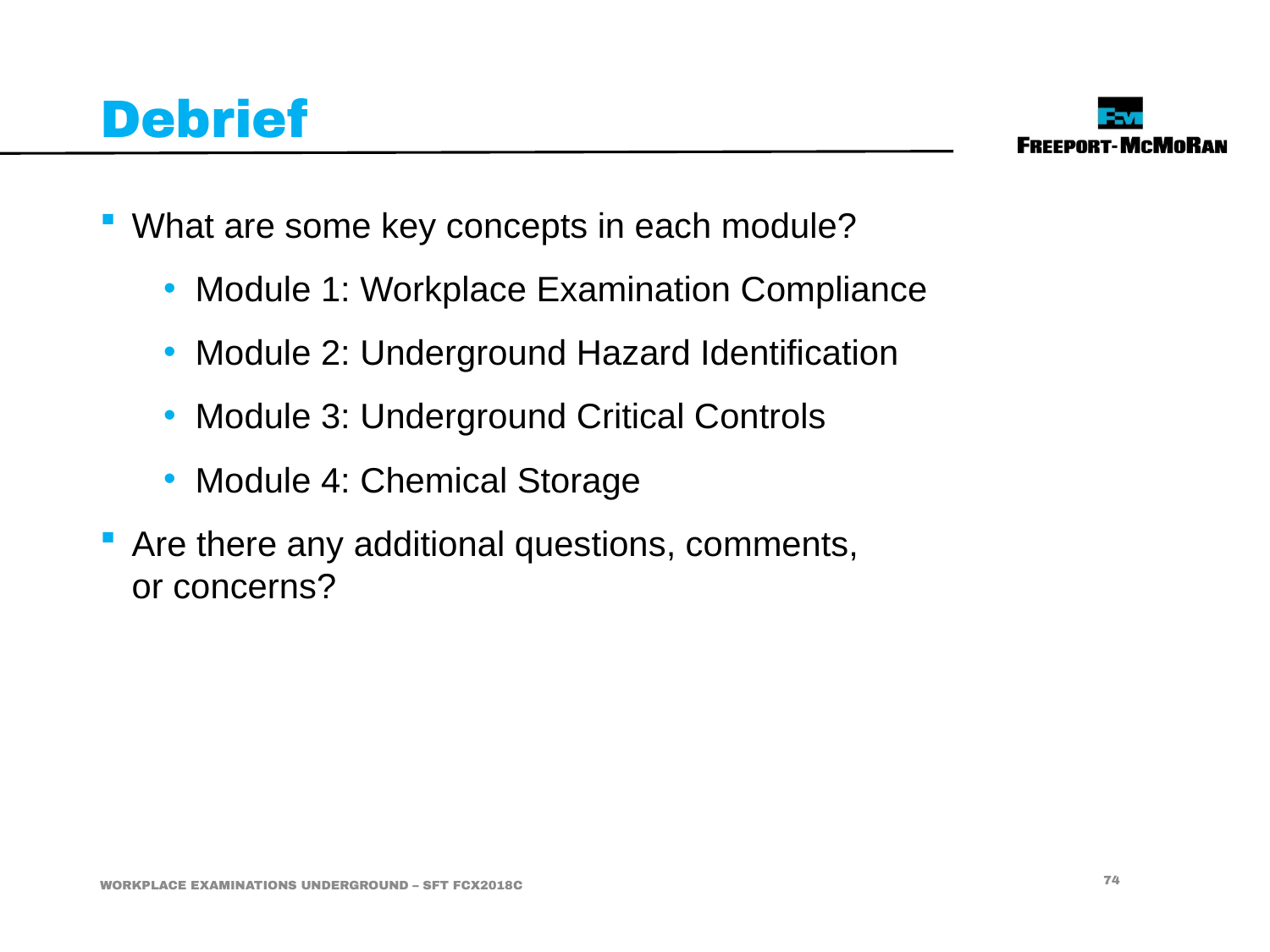

Debrief
What are some key concepts in each module?
Module 1: Workplace Examination Compliance
Module 2: Underground Hazard Identification
Module 3: Underground Critical Controls
Module 4: Chemical Storage
Are there any additional questions, comments,      or concerns?

74
WORKPLACE EXAMINATIONS UNDERGROUND – SFT FCX2018C